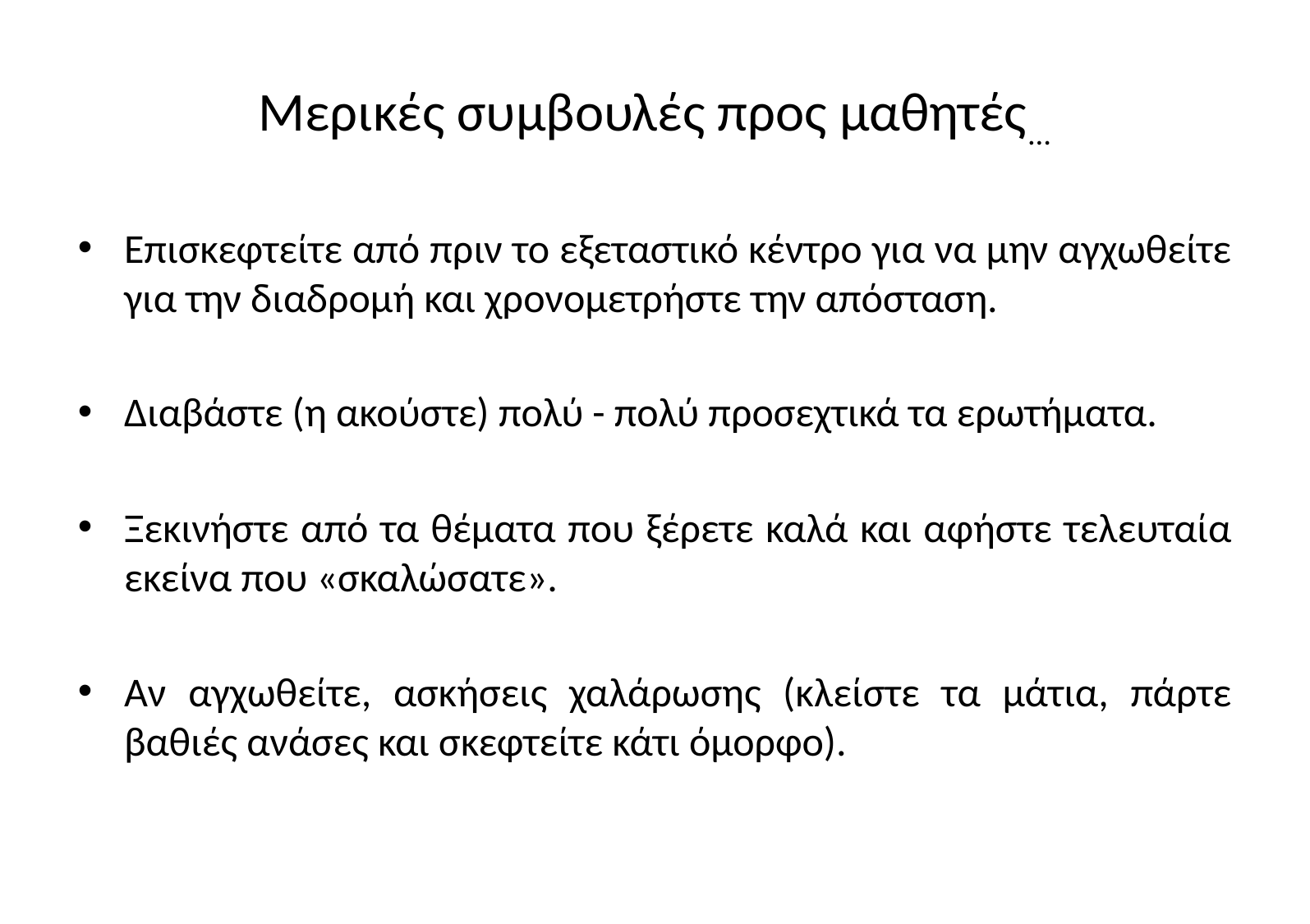

# Μερικές συμβουλές προς μαθητές...
Επισκεφτείτε από πριν το εξεταστικό κέντρο για να μην αγχωθείτε για την διαδρομή και χρονομετρήστε την απόσταση.

Διαβάστε (η ακούστε) πολύ - πολύ προσεχτικά τα ερωτήματα.

Ξεκινήστε από τα θέματα που ξέρετε καλά και αφήστε τελευταία εκείνα που «σκαλώσατε».

Αν αγχωθείτε, ασκήσεις χαλάρωσης (κλείστε τα μάτια, πάρτε βαθιές ανάσες και σκεφτείτε κάτι όμορφο).